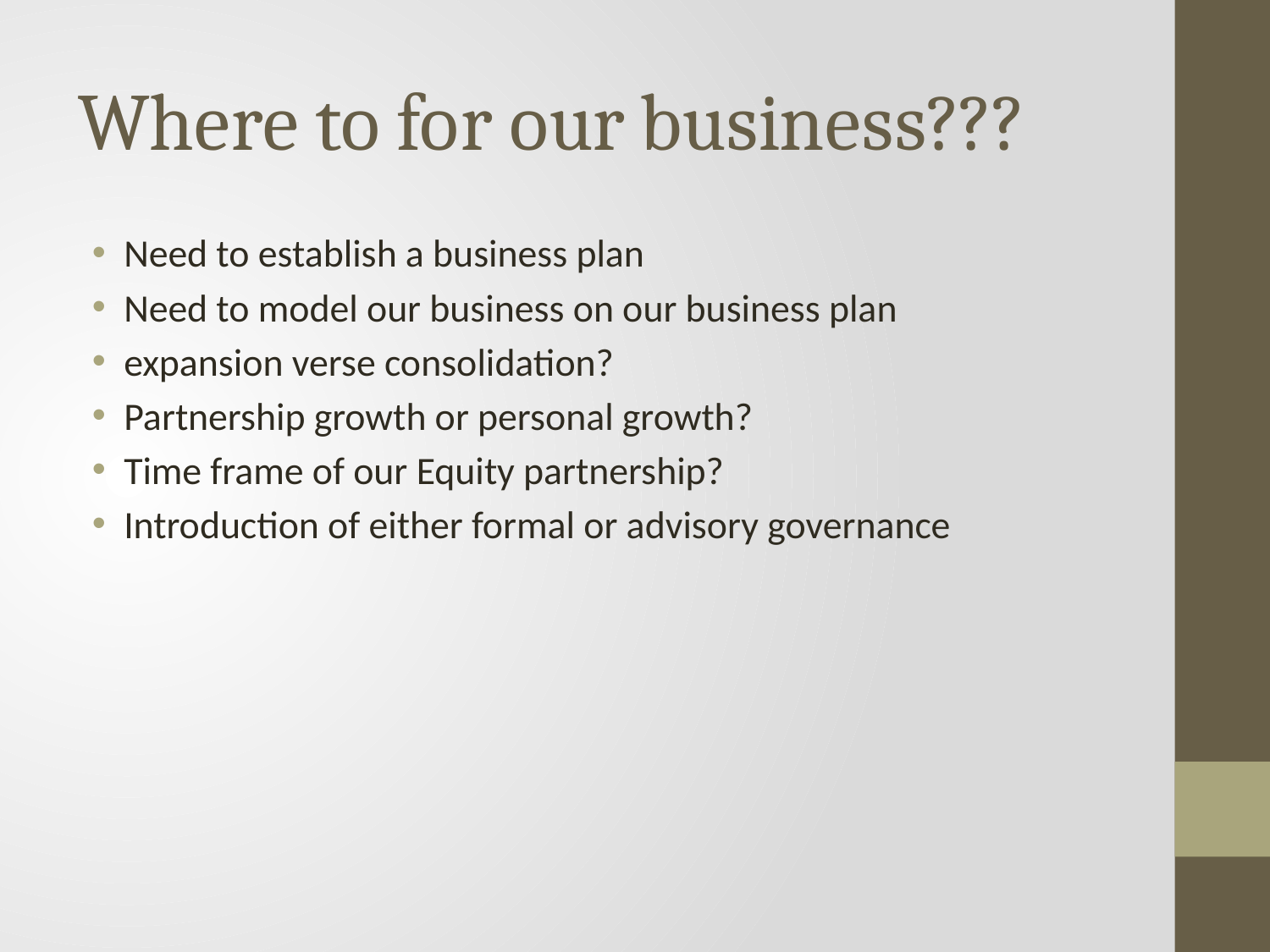

# Where to for our business???
Need to establish a business plan
Need to model our business on our business plan
expansion verse consolidation?
Partnership growth or personal growth?
Time frame of our Equity partnership?
Introduction of either formal or advisory governance